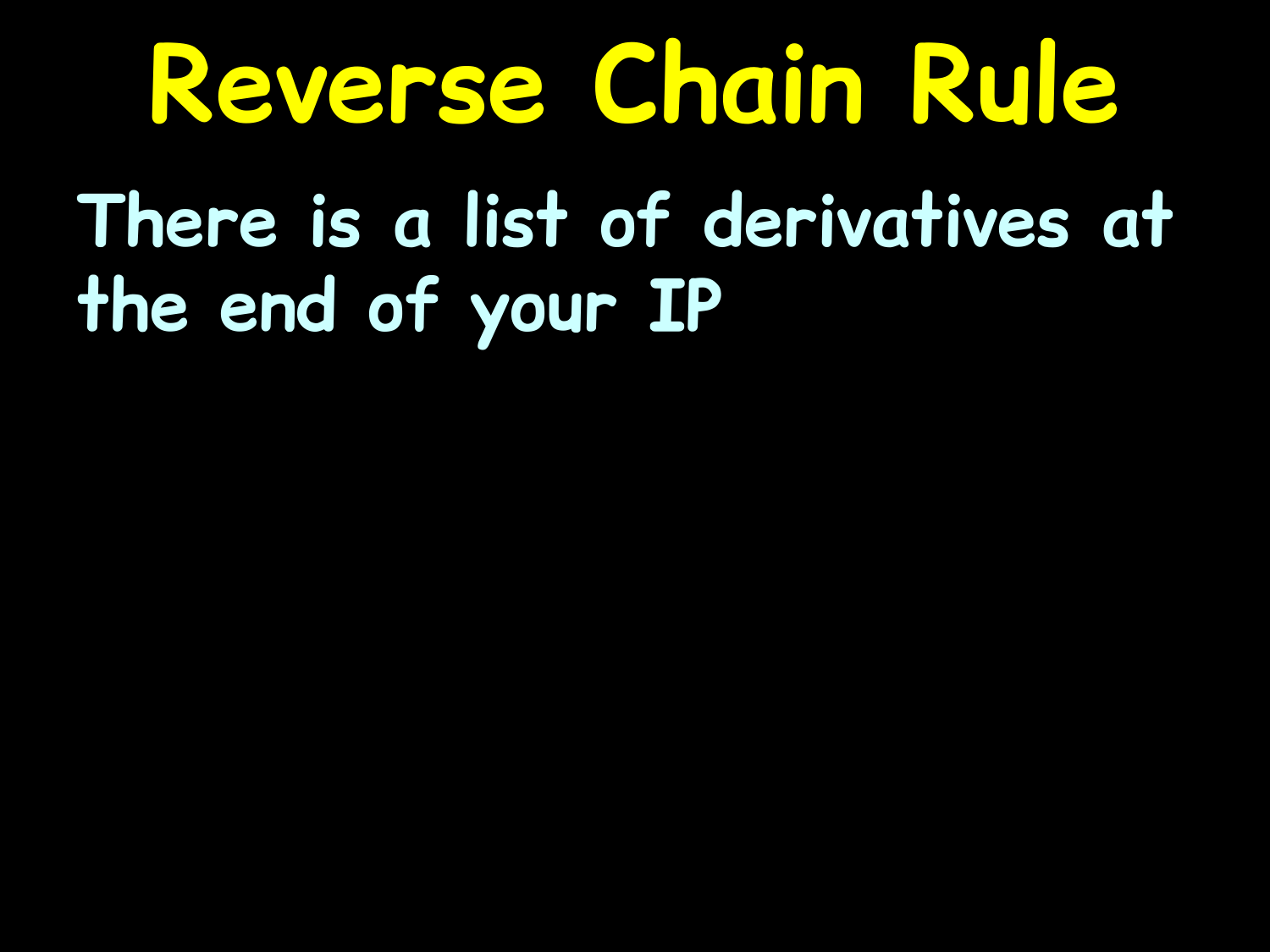

# Reverse Chain Rule
There is a list of derivatives at the end of your IP